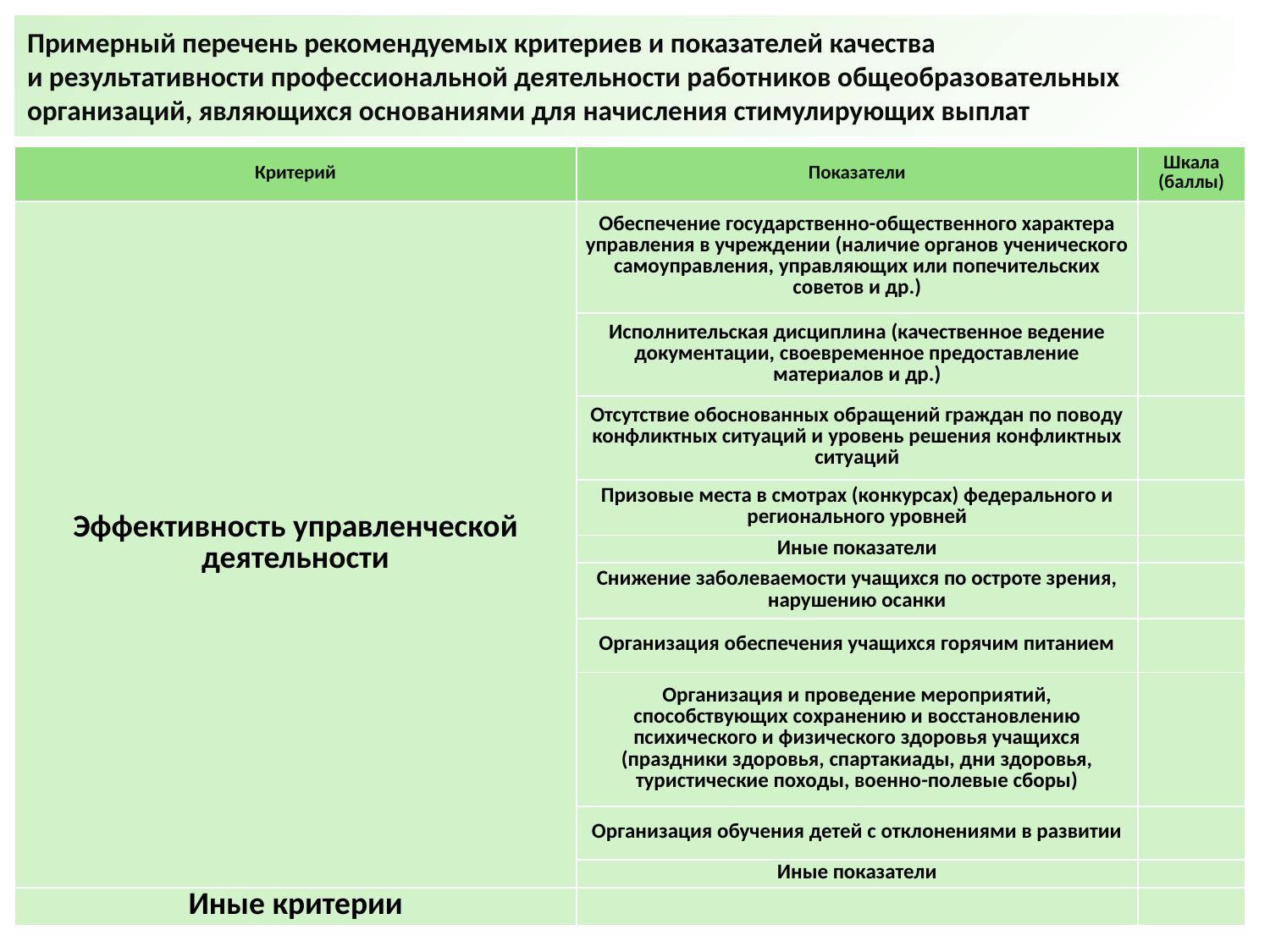

Примерный перечень рекомендуемых критериев и показателей качества
и результативности профессиональной деятельности работников общеобразовательных организаций, являющихся основаниями для начисления стимулирующих выплат
| Критерий | Показатели | Шкала (баллы) |
| --- | --- | --- |
| Эффективность управленческой деятельности | Обеспечение государственно-общественного характера управления в учреждении (наличие органов ученического самоуправления, управляющих или попечительских советов и др.) |  |
|  | Исполнительская дисциплина (качественное ведение документации, своевременное предоставление материалов и др.) |  |
|  | Отсутствие обоснованных обращений граждан по поводу конфликтных ситуаций и уровень решения конфликтных ситуаций |  |
|  | Призовые места в смотрах (конкурсах) федерального и регионального уровней |  |
|  | Иные показатели |  |
|  | Снижение заболеваемости учащихся по остроте зрения, нарушению осанки |  |
|  | Организация обеспечения учащихся горячим питанием |  |
|  | Организация и проведение мероприятий, способствующих сохранению и восстановлению психического и физического здоровья учащихся (праздники здоровья, спартакиады, дни здоровья, туристические походы, военно-полевые сборы) |  |
|  | Организация обучения детей с отклонениями в развитии |  |
|  | Иные показатели |  |
| Иные критерии |  |  |